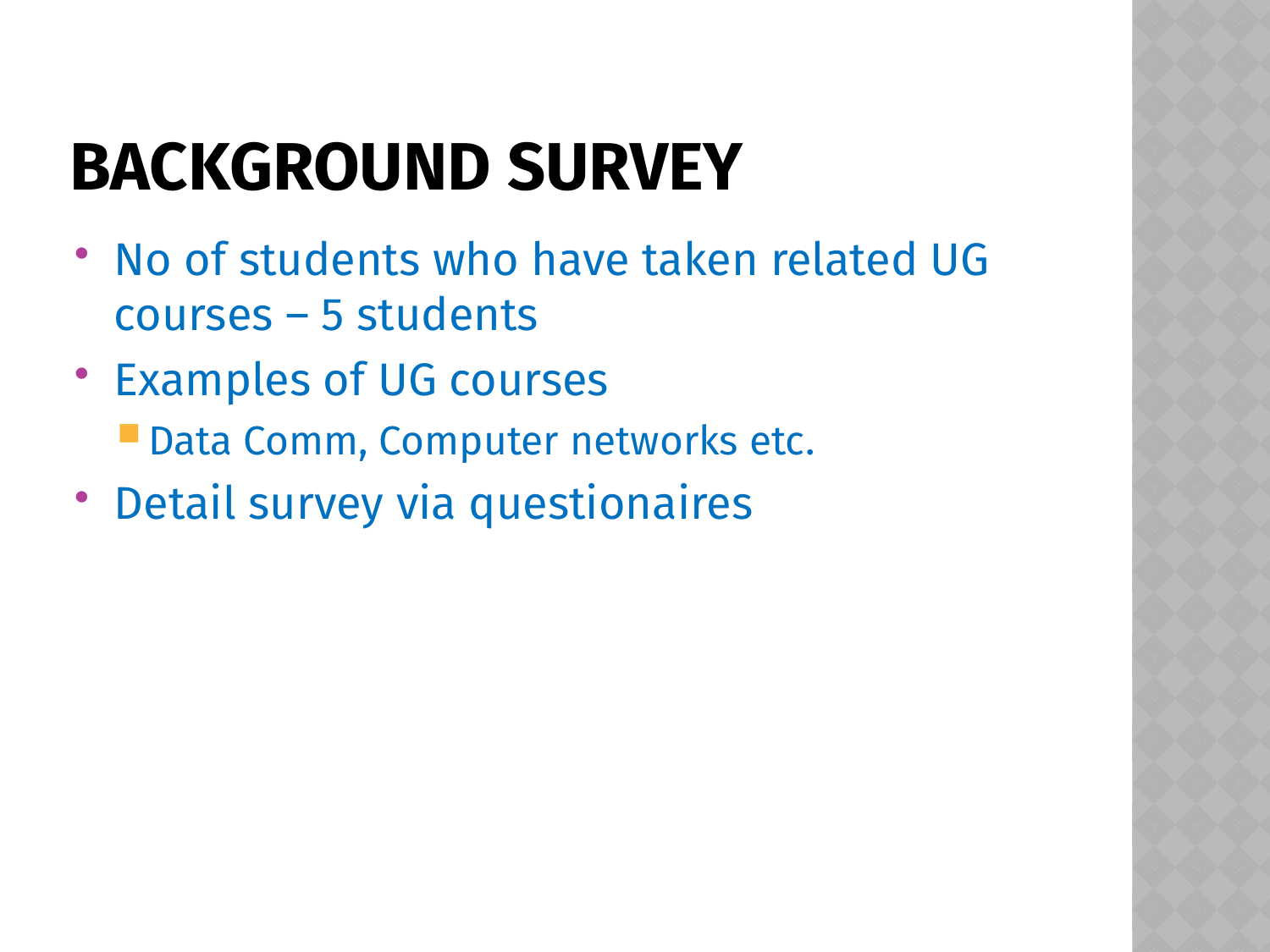

# Background survey
No of students who have taken related UG courses – 5 students
Examples of UG courses
Data Comm, Computer networks etc.
Detail survey via questionaires